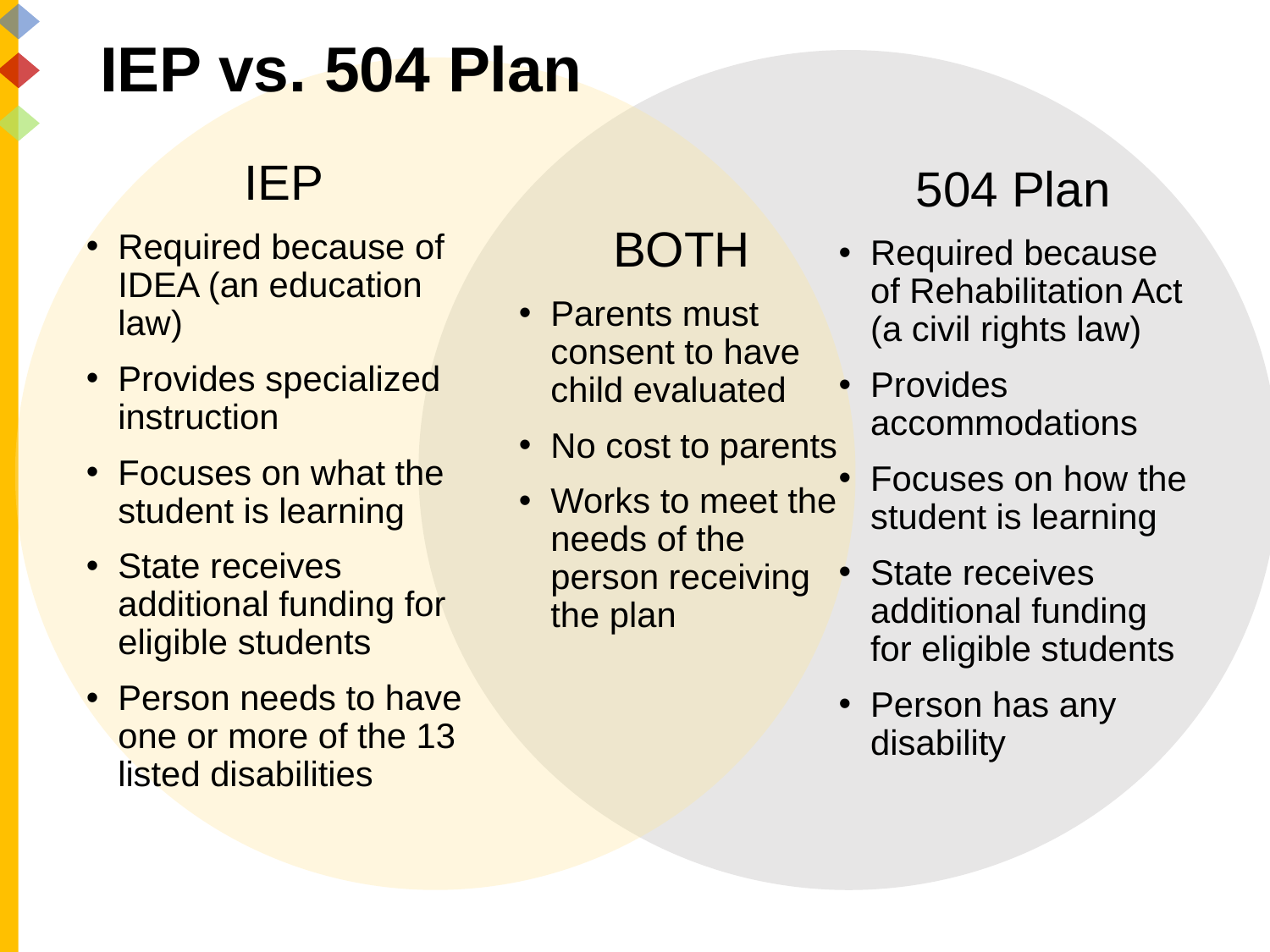

# IEP vs. 504 Plan

IEP
Required because of IDEA (an education law)
Provides specialized instruction
Focuses on what the student is learning
State receives additional funding for eligible students
Person needs to have one or more of the 13 listed disabilities
504 Plan
Required because of Rehabilitation Act (a civil rights law)
Provides accommodations
Focuses on how the student is learning
State receives additional funding for eligible students
Person has any disability

BOTH
Parents must consent to have child evaluated
No cost to parents
Works to meet the needs of the person receiving the plan